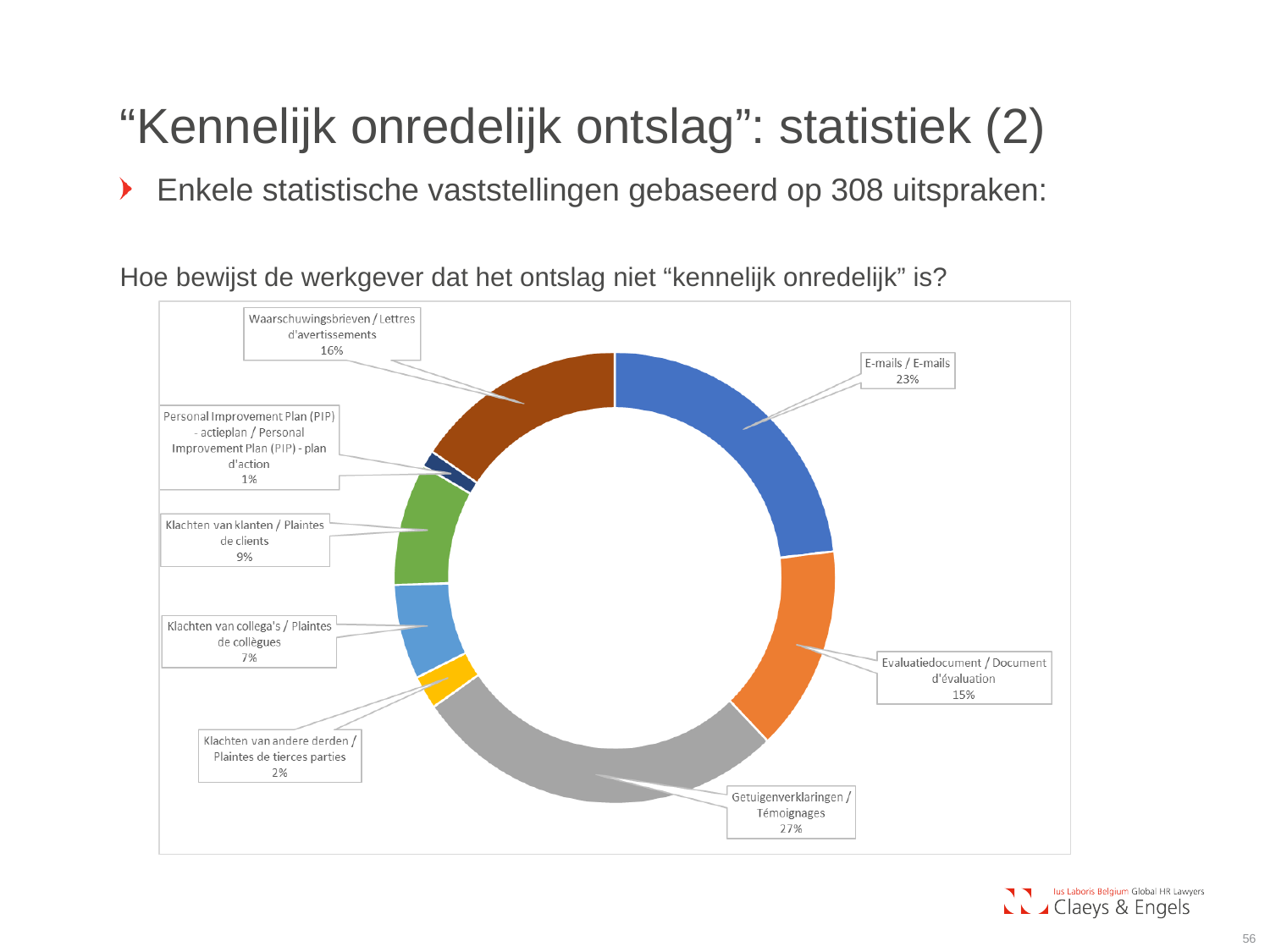

“Kennelijk onredelijk ontslag”: statistiek (2)
Enkele statistische vaststellingen gebaseerd op 308 uitspraken:

Hoe bewijst de werkgever dat het ontslag niet “kennelijk onredelijk” is?

[unsupported chart]

56